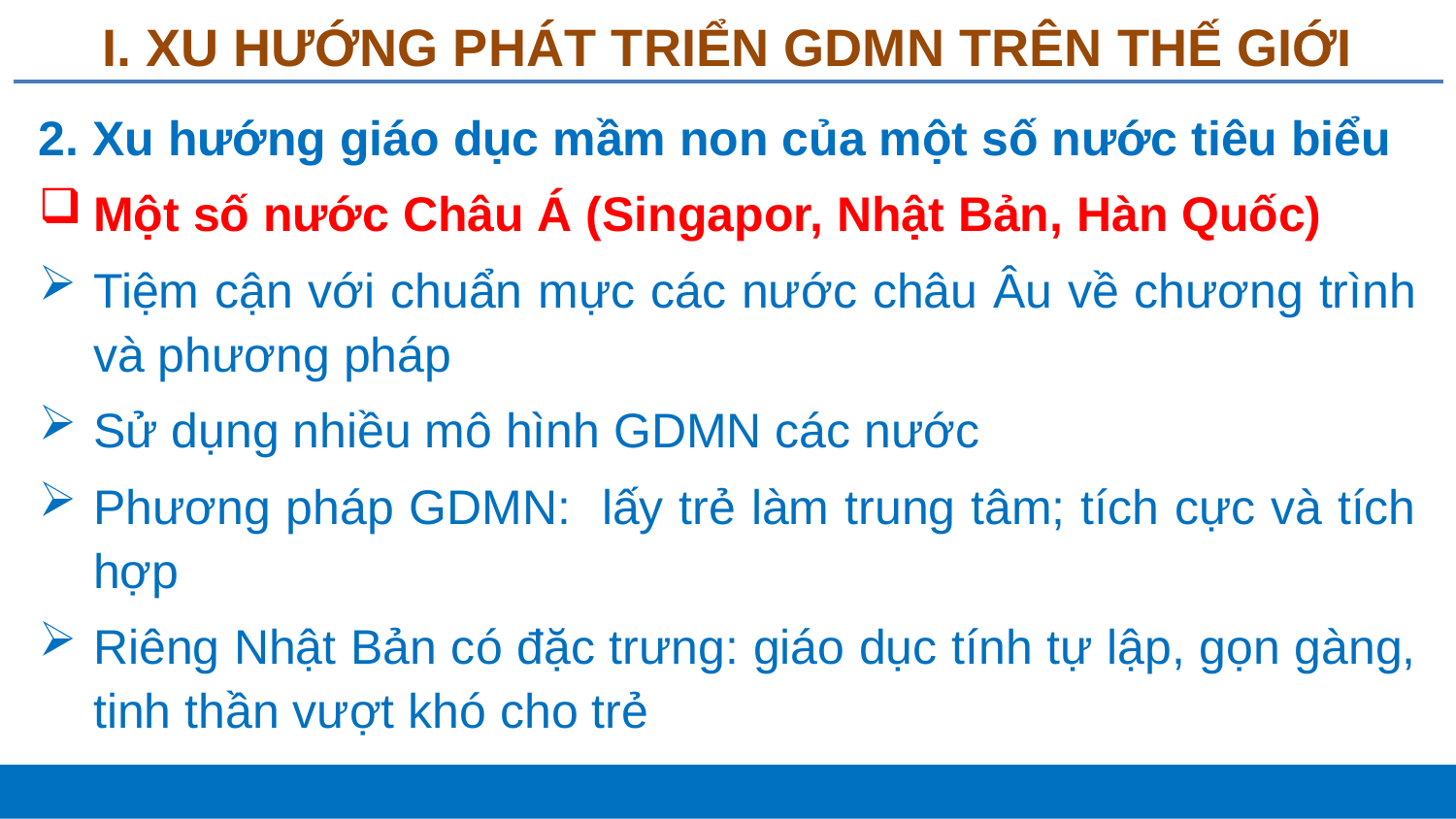

# I. XU HƯỚNG PHÁT TRIỂN GDMN TRÊN THẾ GIỚI
2. Xu hướng giáo dục mầm non của một số nước tiêu biểu
Một số nước Châu Á (Singapor, Nhật Bản, Hàn Quốc)
Tiệm cận với chuẩn mực các nước châu Âu về chương trình và phương pháp
Sử dụng nhiều mô hình GDMN các nước
Phương pháp GDMN:  lấy trẻ làm trung tâm; tích cực và tích hợp
Riêng Nhật Bản có đặc trưng: giáo dục tính tự lập, gọn gàng, tinh thần vượt khó cho trẻ